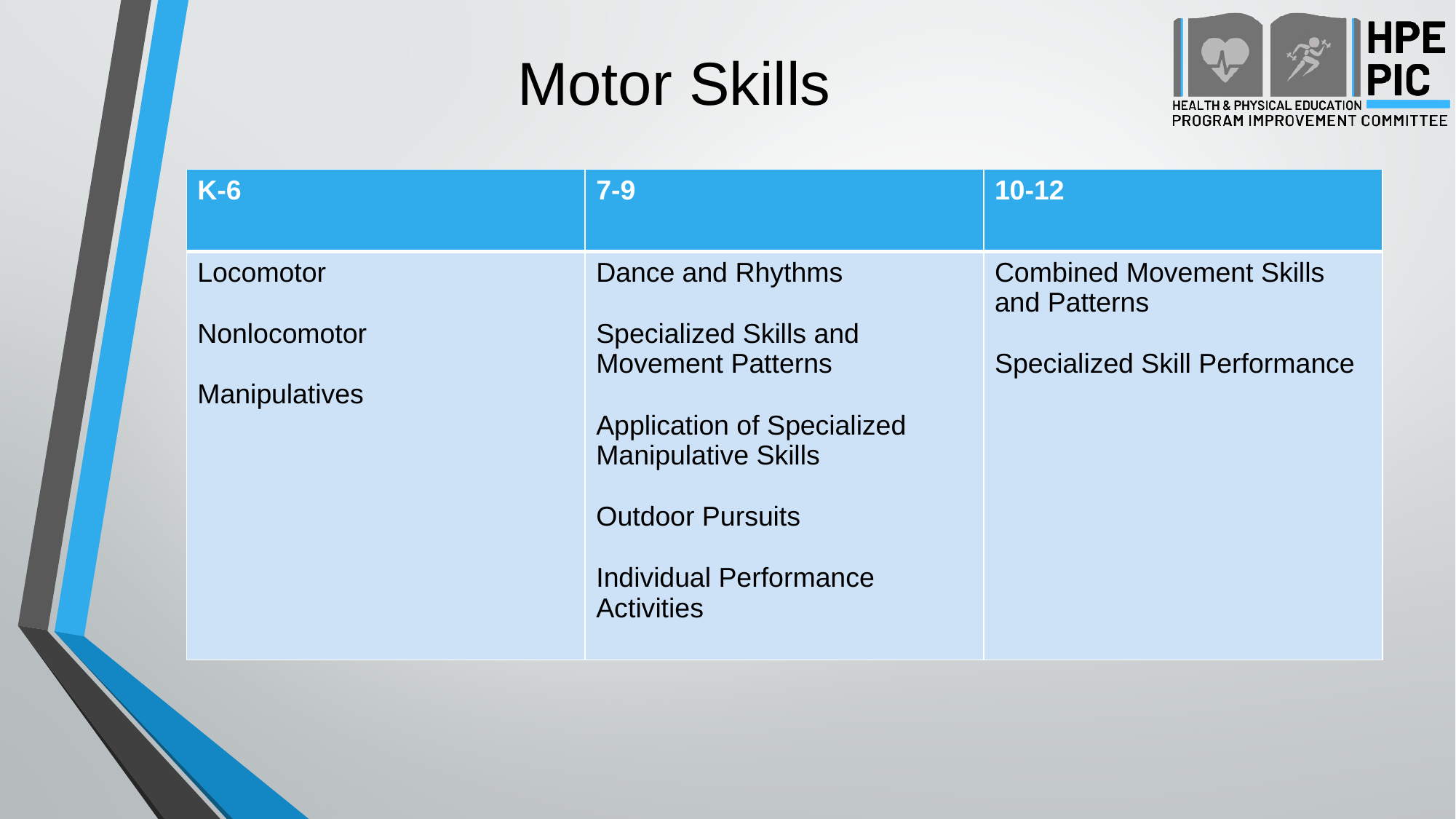

# Motor Skills
| K-6 | 7-9 | 10-12 |
| --- | --- | --- |
| Locomotor Nonlocomotor Manipulatives | Dance and Rhythms Specialized Skills and Movement Patterns Application of Specialized Manipulative Skills Outdoor Pursuits Individual Performance Activities | Combined Movement Skills and Patterns Specialized Skill Performance |